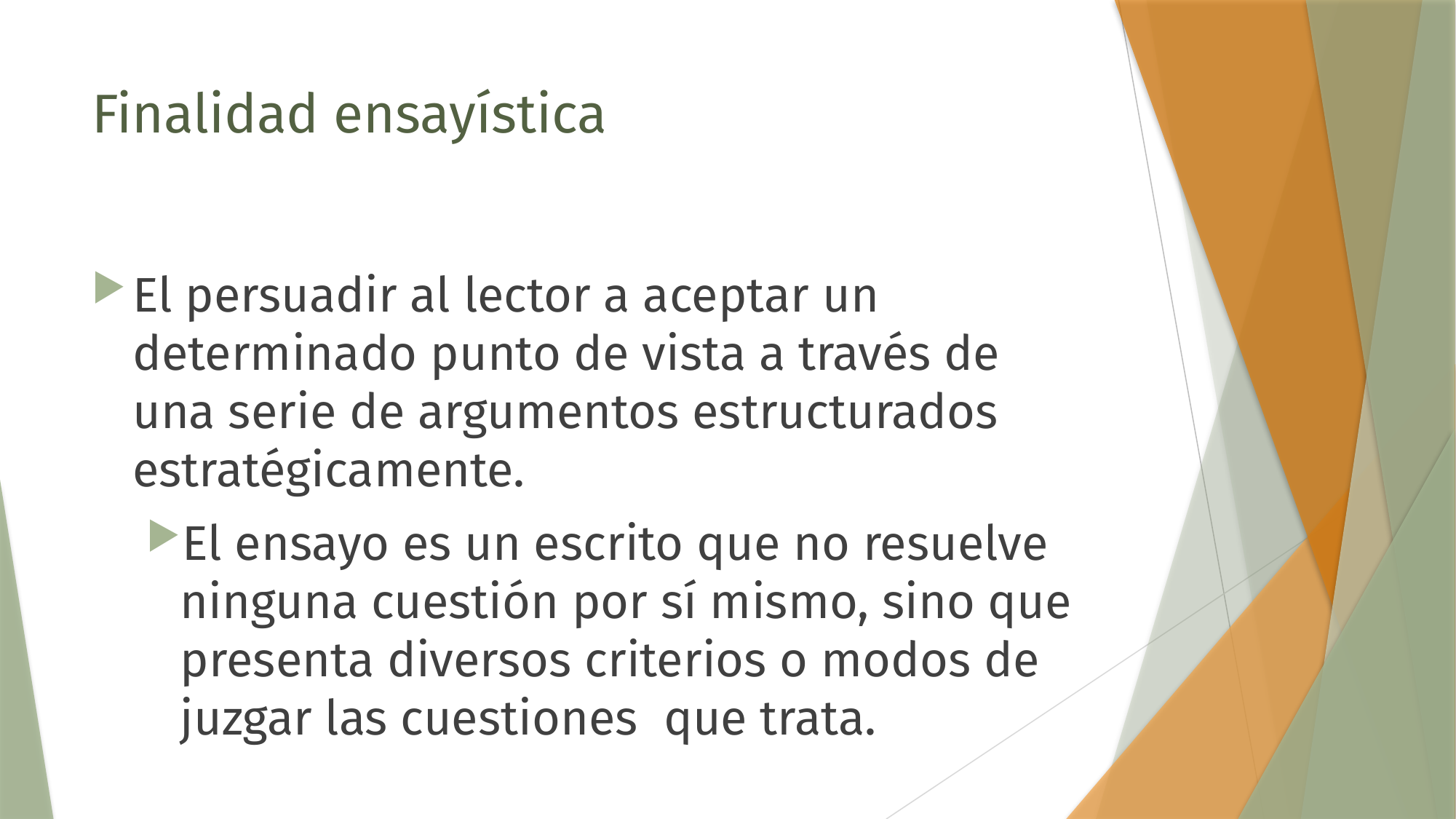

# Finalidad ensayística
El persuadir al lector a aceptar un determinado punto de vista a través de una serie de argumentos estructurados estratégicamente.
El ensayo es un escrito que no resuelve ninguna cuestión por sí mismo, sino que presenta diversos criterios o modos de juzgar las cuestiones  que trata.